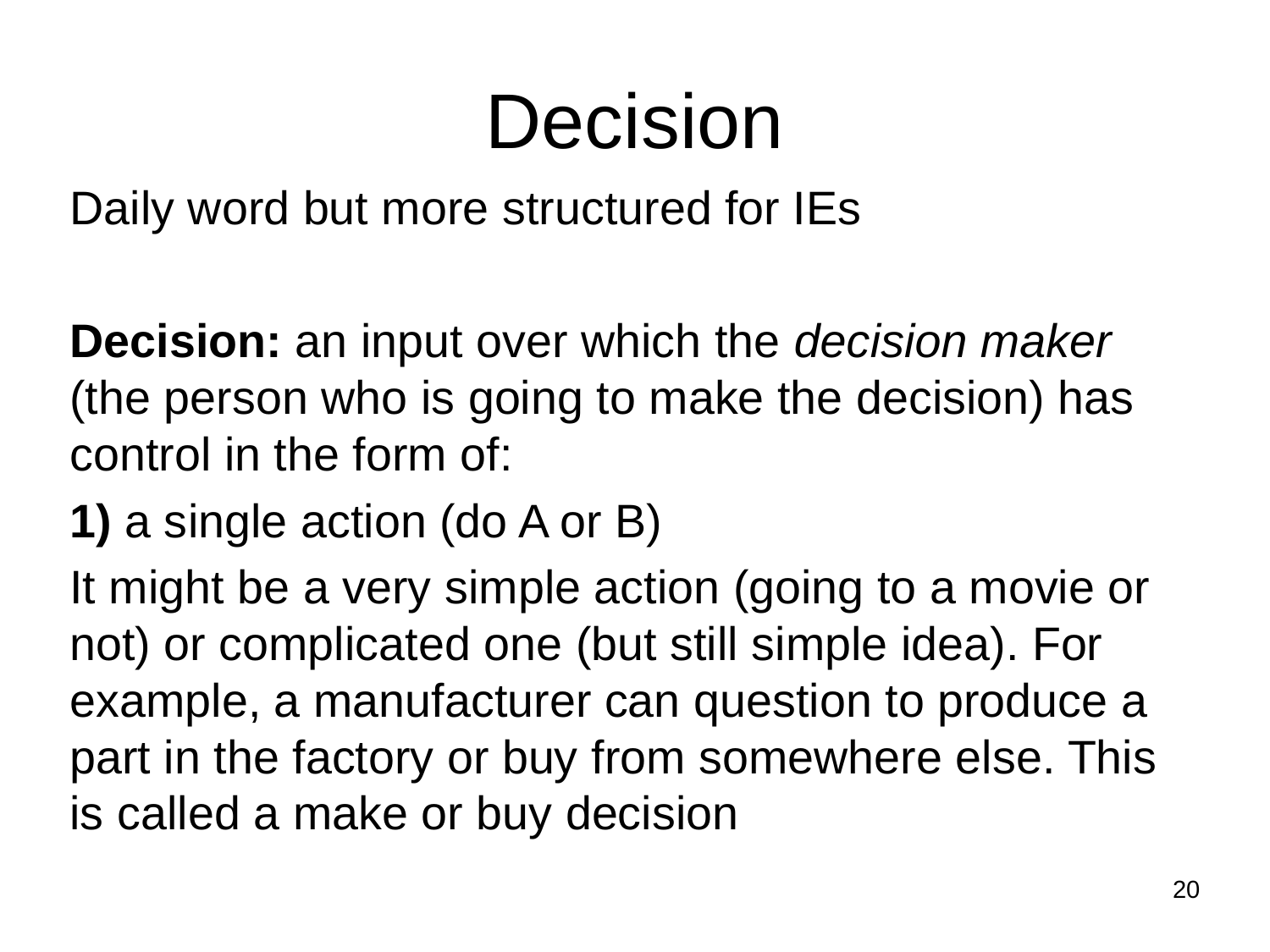

Decision
Daily word but more structured for IEs

Decision: an input over which the decision maker (the person who is going to make the decision) has control in the form of:
1) a single action (do A or B)
It might be a very simple action (going to a movie or not) or complicated one (but still simple idea). For example, a manufacturer can question to produce a part in the factory or buy from somewhere else. This is called a make or buy decision
20